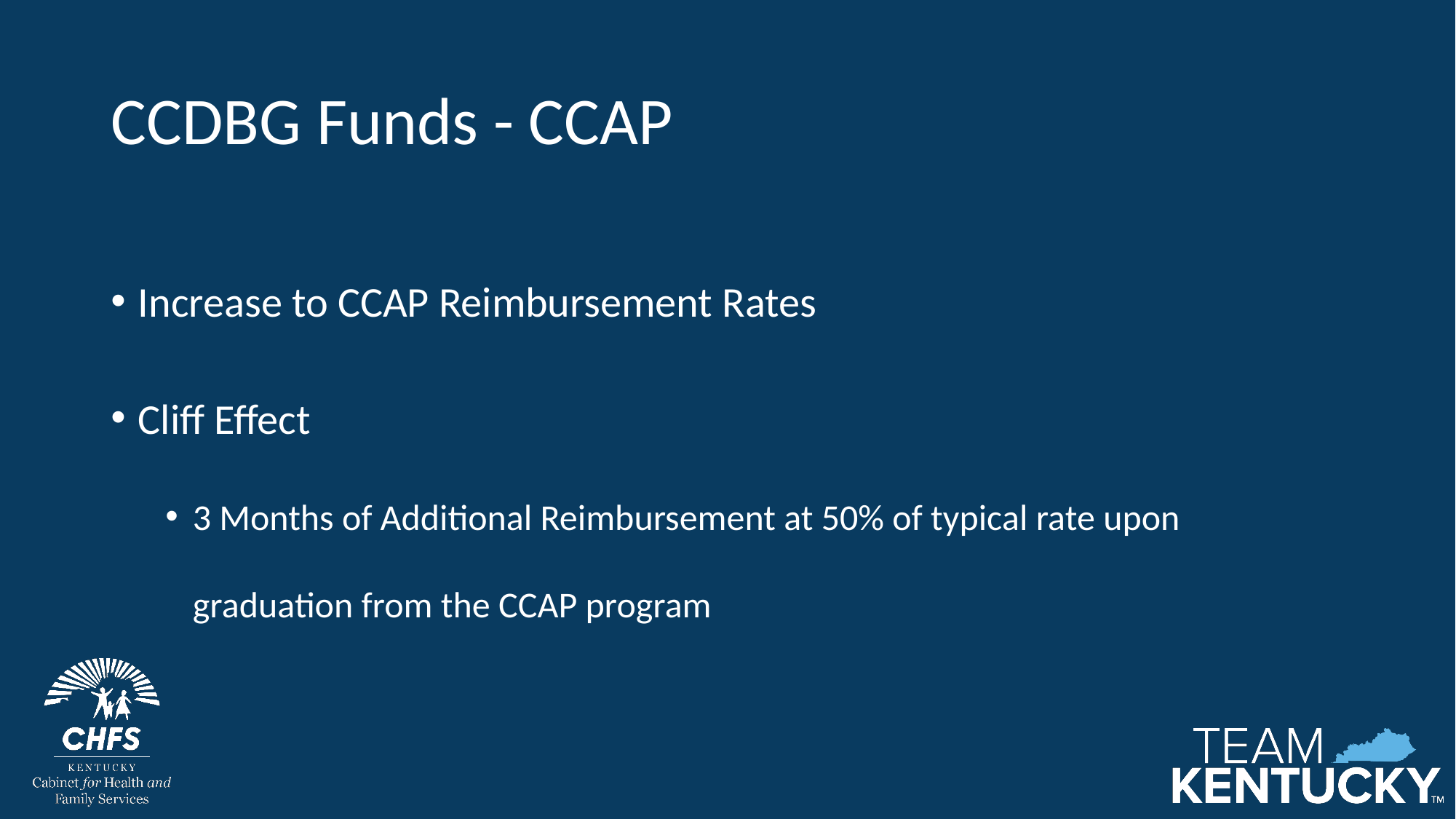

# CCDBG Funds - CCAP
Increase to CCAP Reimbursement Rates
Cliff Effect
3 Months of Additional Reimbursement at 50% of typical rate upon graduation from the CCAP program